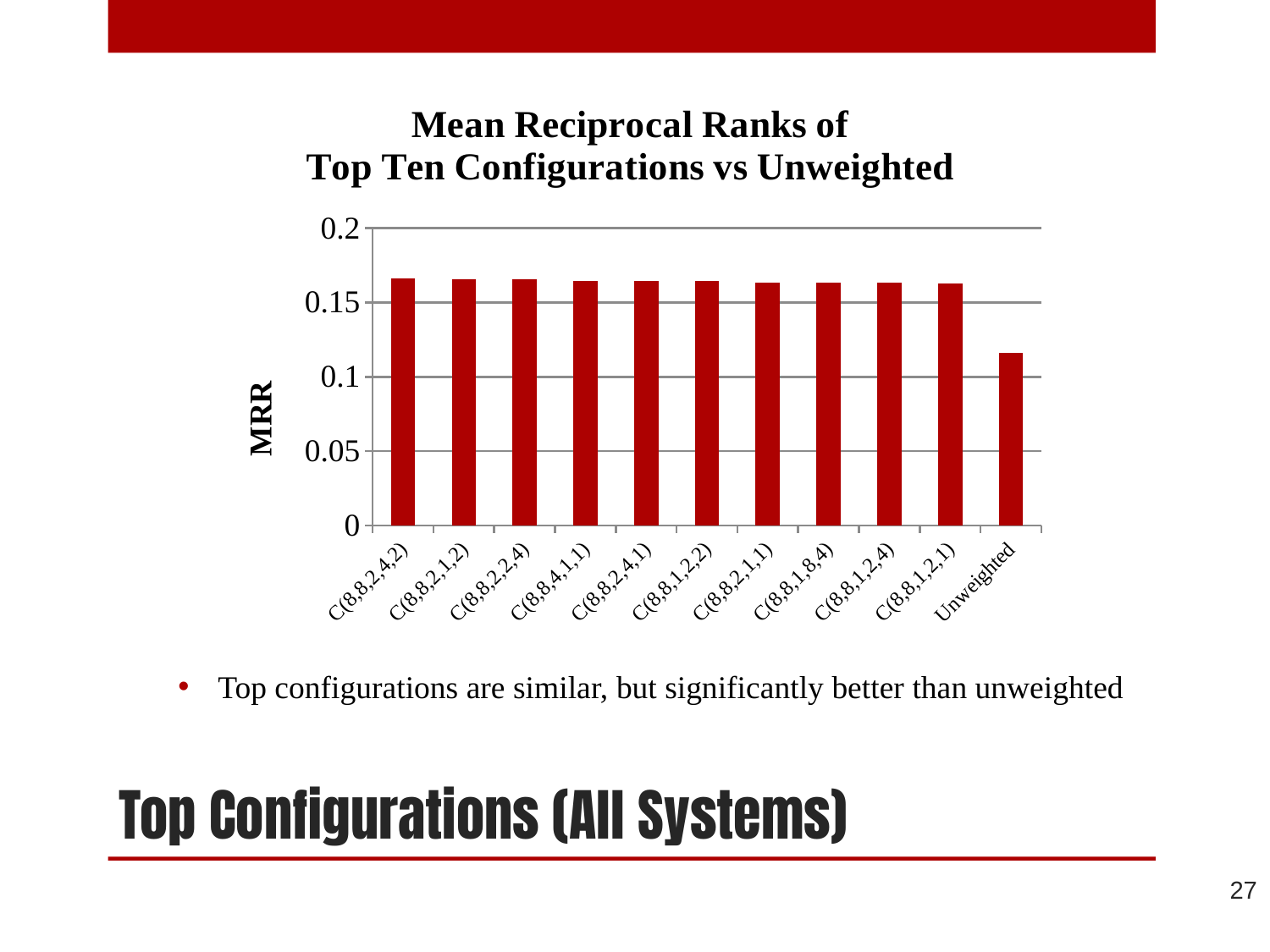

### Chart: Mean Reciprocal Ranks of
Top Ten Configurations vs Unweighted

| Category | Column1 |
|---|---|
| C(8,8,2,4,2) | 0.1664 |
| C(8,8,2,1,2) | 0.1658 |
| C(8,8,2,2,4) | 0.1658 |
| C(8,8,4,1,1) | 0.1647 |
| C(8,8,2,4,1) | 0.1646 |
| C(8,8,1,2,2) | 0.1644 |
| C(8,8,2,1,1) | 0.1634 |
| C(8,8,1,8,4) | 0.1633 |
| C(8,8,1,2,4) | 0.1633 |
| C(8,8,1,2,1) | 0.1629 |
| Unweighted | 0.1159 |
# Top Configurations (All Systems)
Top configurations are similar, but significantly better than unweighted
27